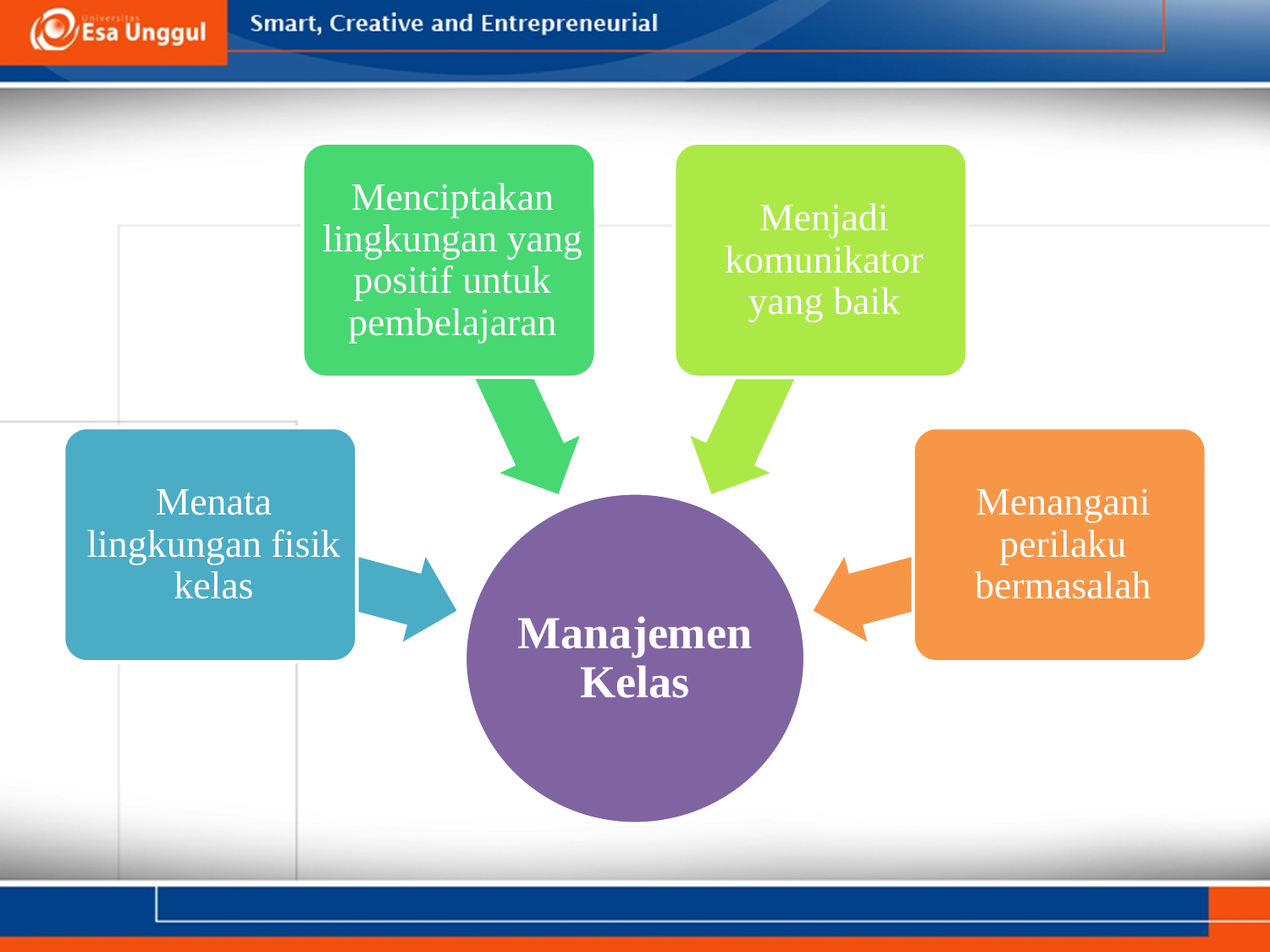

Manajemen Kelas
Menata lingkungan fisik kelas
Menciptakan lingkungan yang positif untuk pembelajaran
Menjadi komunikator yang baik
Menangani perilaku bermasalah